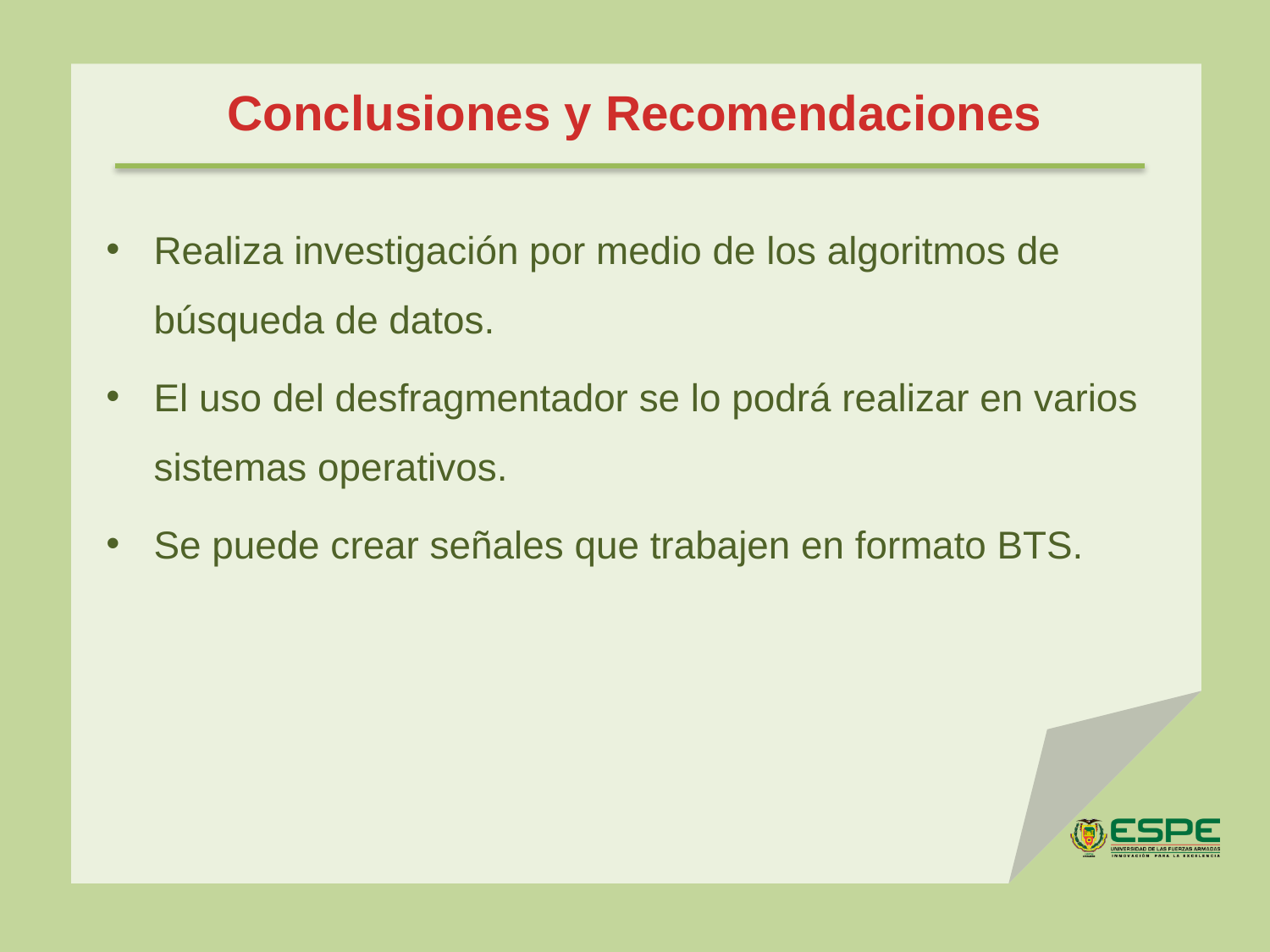

# Conclusiones y Recomendaciones
Realiza investigación por medio de los algoritmos de búsqueda de datos.
El uso del desfragmentador se lo podrá realizar en varios sistemas operativos.
Se puede crear señales que trabajen en formato BTS.